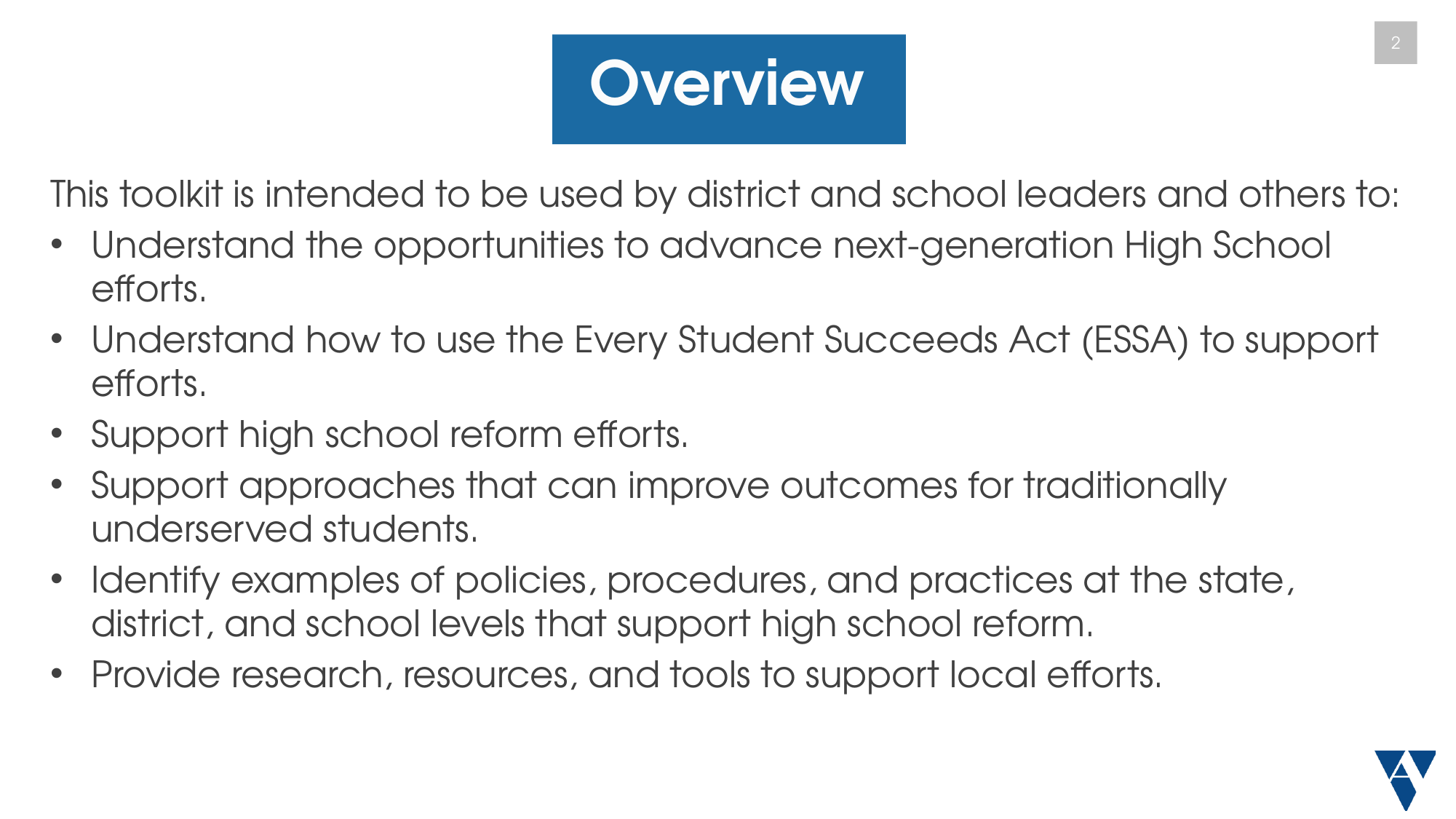

# Overview

This toolkit is intended to be used by district and school leaders and others to:
Understand the opportunities to advance next-generation High School efforts.
Understand how to use the Every Student Succeeds Act (ESSA) to support efforts.
Support high school reform efforts.
Support approaches that can improve outcomes for traditionally underserved students.
Identify examples of policies, procedures, and practices at the state, district, and school levels that support high school reform.
Provide research, resources, and tools to support local efforts.